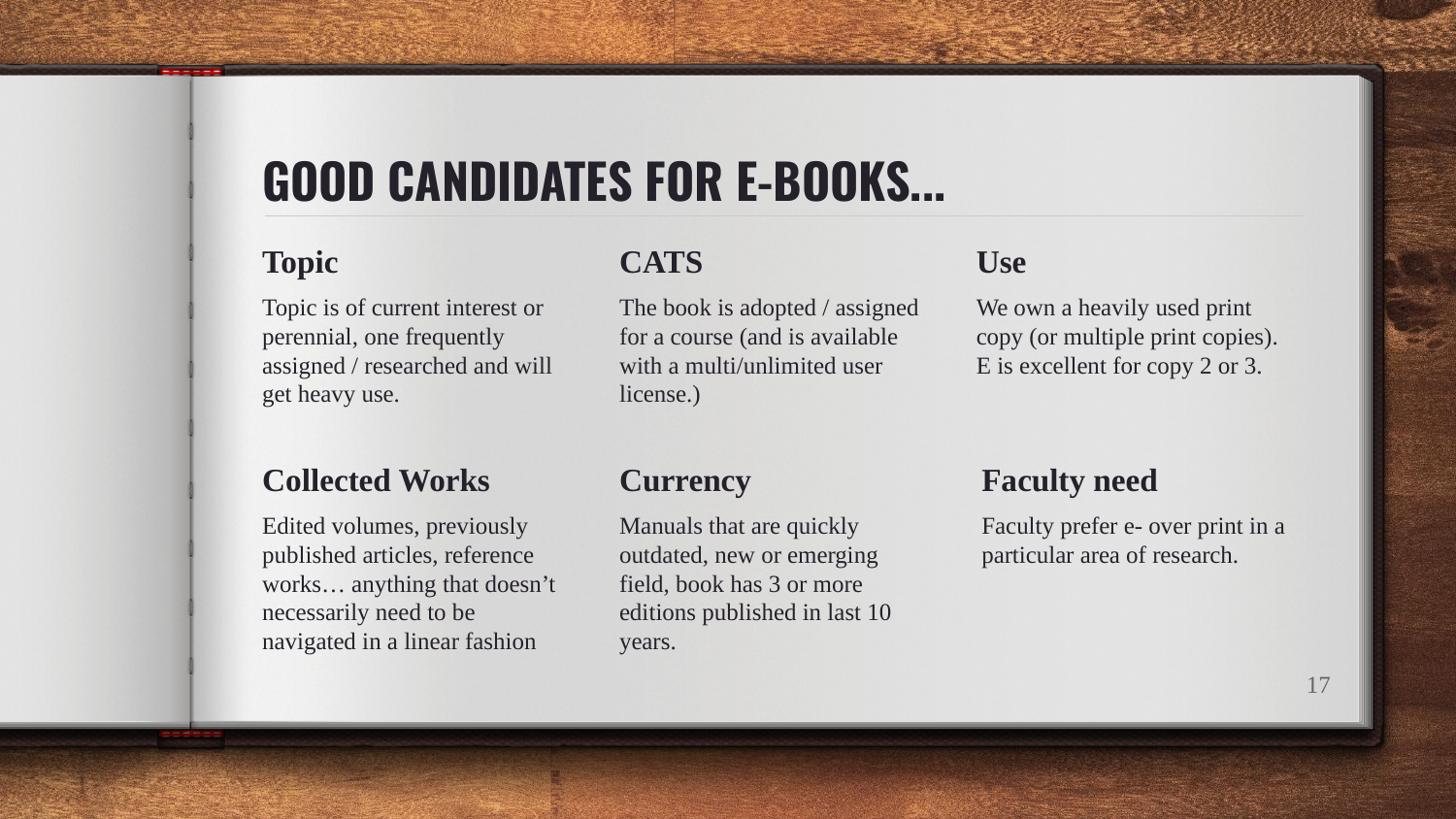

# GOOD CANDIDATES FOR E-BOOKS...
Topic
Topic is of current interest or perennial, one frequently assigned / researched and will get heavy use.
CATS
The book is adopted / assigned for a course (and is available with a multi/unlimited user license.)
Use
We own a heavily used print copy (or multiple print copies). E is excellent for copy 2 or 3.
Collected Works
Edited volumes, previously published articles, reference works… anything that doesn’t necessarily need to be navigated in a linear fashion
Currency
Manuals that are quickly outdated, new or emerging field, book has 3 or more editions published in last 10 years.
Faculty need
Faculty prefer e- over print in a particular area of research.
17